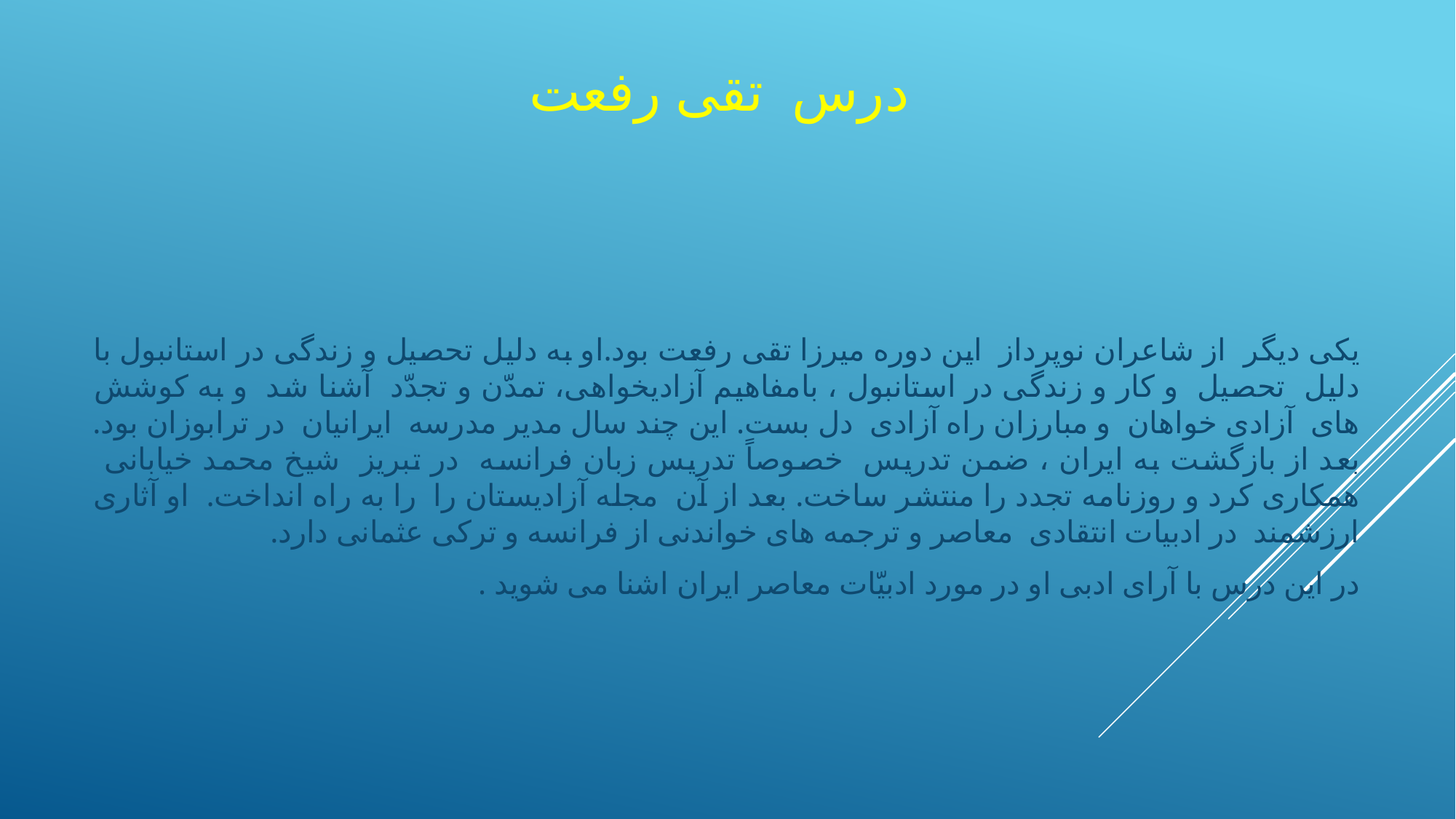

# درس  تقی رفعت
یکی دیگر  از شاعران نوپرداز  این دوره میرزا تقی رفعت بود.او به دلیل تحصیل و زندگی در استانبول با دلیل  تحصیل  و کار و زندگی در استانبول ، بامفاهیم آزادیخواهی، تمدّن و تجدّد  آشنا شد  و به کوشش های  آزادی خواهان  و مبارزان راه آزادی  دل بست. این چند سال مدیر مدرسه  ایرانیان  در ترابوزان بود. بعد از بازگشت به ایران ، ضمن تدریس  خصوصاً تدریس زبان فرانسه  در تبریز  شیخ محمد خیابانی  همکاری کرد و روزنامه تجدد را منتشر ساخت. بعد از آن  مجله آزادیستان را  را به راه انداخت.  او آثاری ارزشمند  در ادبیات انتقادی  معاصر و ترجمه های خواندنی از فرانسه و ترکی عثمانی دارد.
در این درس با آرای ادبی او در مورد ادبیّات معاصر ایران اشنا می شوید .